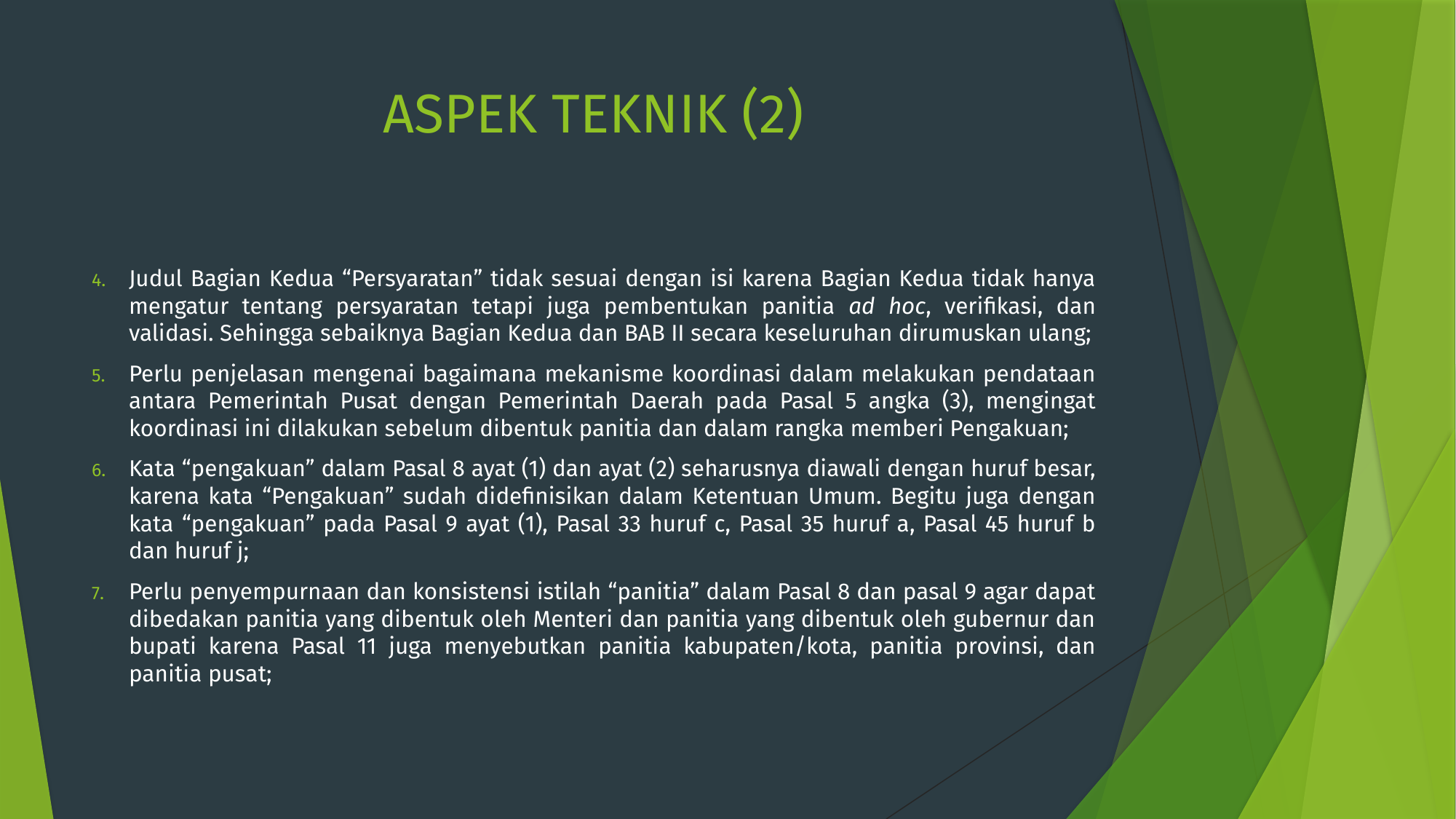

# ASPEK TEKNIK (2)
Judul Bagian Kedua “Persyaratan” tidak sesuai dengan isi karena Bagian Kedua tidak hanya mengatur tentang persyaratan tetapi juga pembentukan panitia ad hoc, verifikasi, dan validasi. Sehingga sebaiknya Bagian Kedua dan BAB II secara keseluruhan dirumuskan ulang;
Perlu penjelasan mengenai bagaimana mekanisme koordinasi dalam melakukan pendataan antara Pemerintah Pusat dengan Pemerintah Daerah pada Pasal 5 angka (3), mengingat koordinasi ini dilakukan sebelum dibentuk panitia dan dalam rangka memberi Pengakuan;
Kata “pengakuan” dalam Pasal 8 ayat (1) dan ayat (2) seharusnya diawali dengan huruf besar, karena kata “Pengakuan” sudah didefinisikan dalam Ketentuan Umum. Begitu juga dengan kata “pengakuan” pada Pasal 9 ayat (1), Pasal 33 huruf c, Pasal 35 huruf a, Pasal 45 huruf b dan huruf j;
Perlu penyempurnaan dan konsistensi istilah “panitia” dalam Pasal 8 dan pasal 9 agar dapat dibedakan panitia yang dibentuk oleh Menteri dan panitia yang dibentuk oleh gubernur dan bupati karena Pasal 11 juga menyebutkan panitia kabupaten/kota, panitia provinsi, dan panitia pusat;